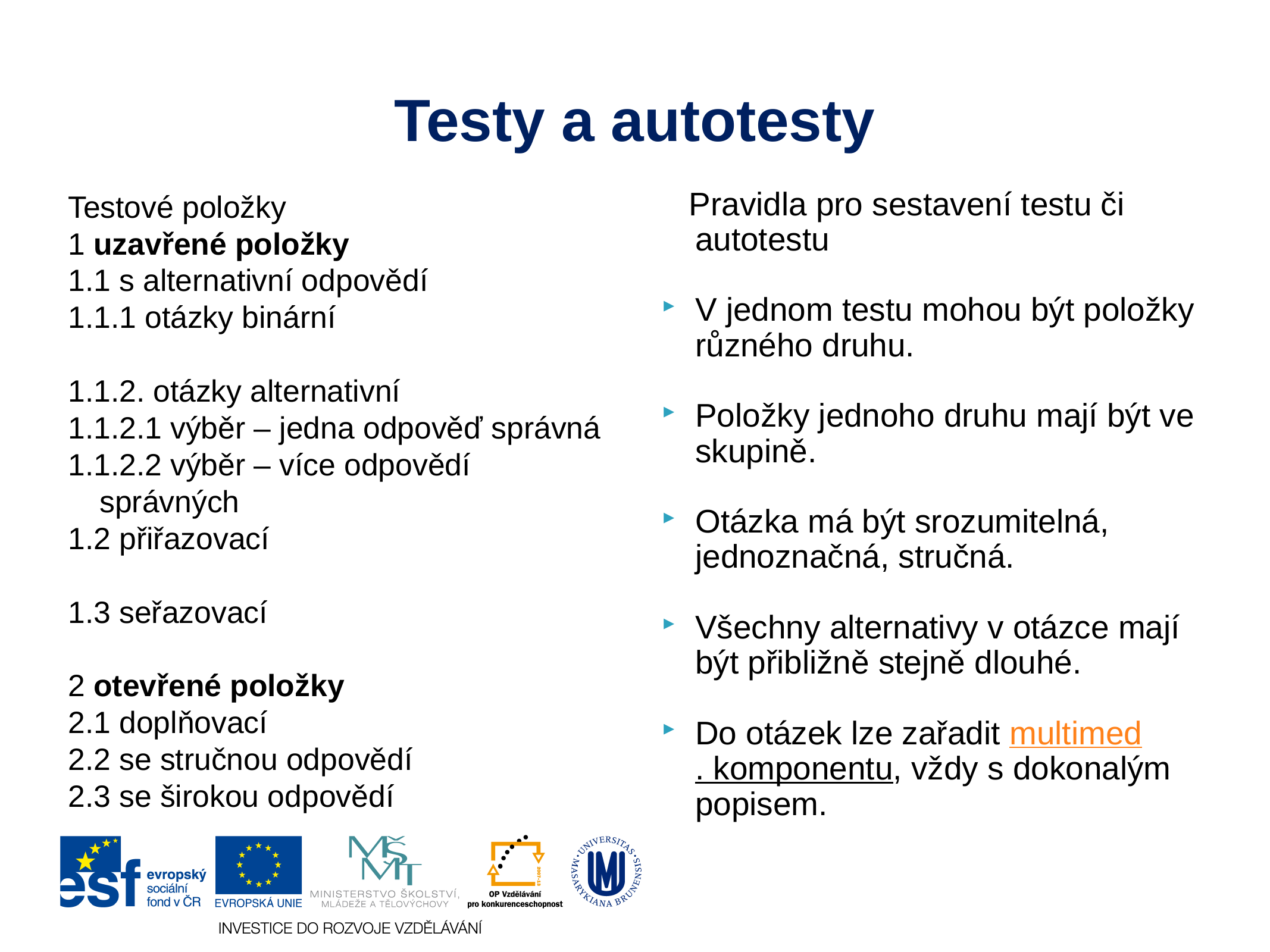

# Testy a autotesty
Testové položky
1 uzavřené položky
1.1 s alternativní odpovědí
1.1.1 otázky binární

1.1.2. otázky alternativní
1.1.2.1 výběr – jedna odpověď správná
1.1.2.2 výběr – více odpovědí  správných
1.2 přiřazovací

1.3 seřazovací

2 otevřené položky
2.1 doplňovací
2.2 se stručnou odpovědí
2.3 se širokou odpovědí

   Pravidla pro sestavení testu či autotestu

V jednom testu mohou být položky různého druhu.

Položky jednoho druhu mají být ve skupině.

Otázka má být srozumitelná, jednoznačná, stručná.

Všechny alternativy v otázce mají být přibližně stejně dlouhé.

Do otázek lze zařadit multimed. komponentu, vždy s dokonalým popisem.